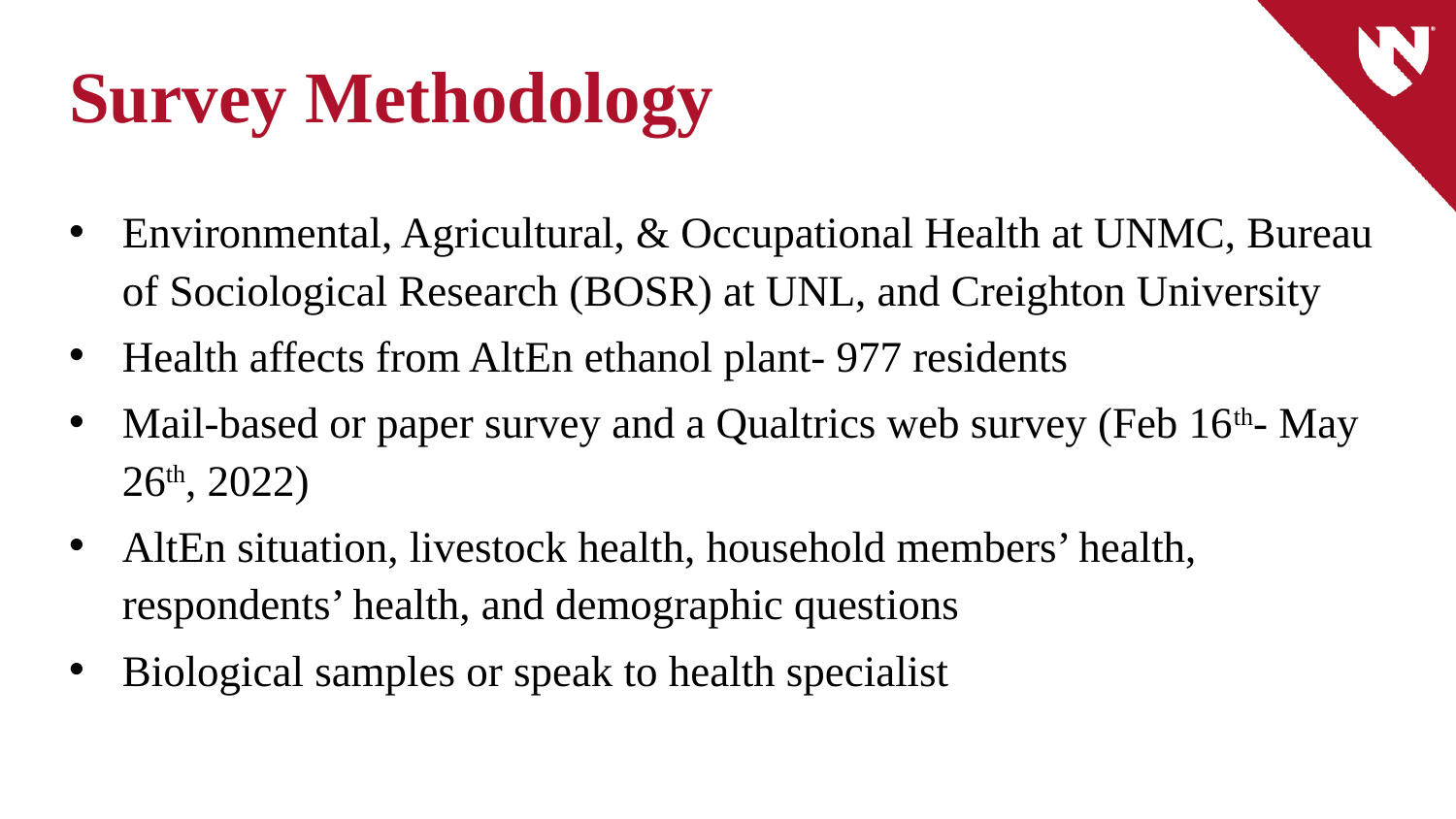

# Survey Methodology
Environmental, Agricultural, & Occupational Health at UNMC, Bureau of Sociological Research (BOSR) at UNL, and Creighton University
Health affects from AltEn ethanol plant- 977 residents
Mail-based or paper survey and a Qualtrics web survey (Feb 16th- May 26th, 2022)
AltEn situation, livestock health, household members’ health, respondents’ health, and demographic questions
Biological samples or speak to health specialist